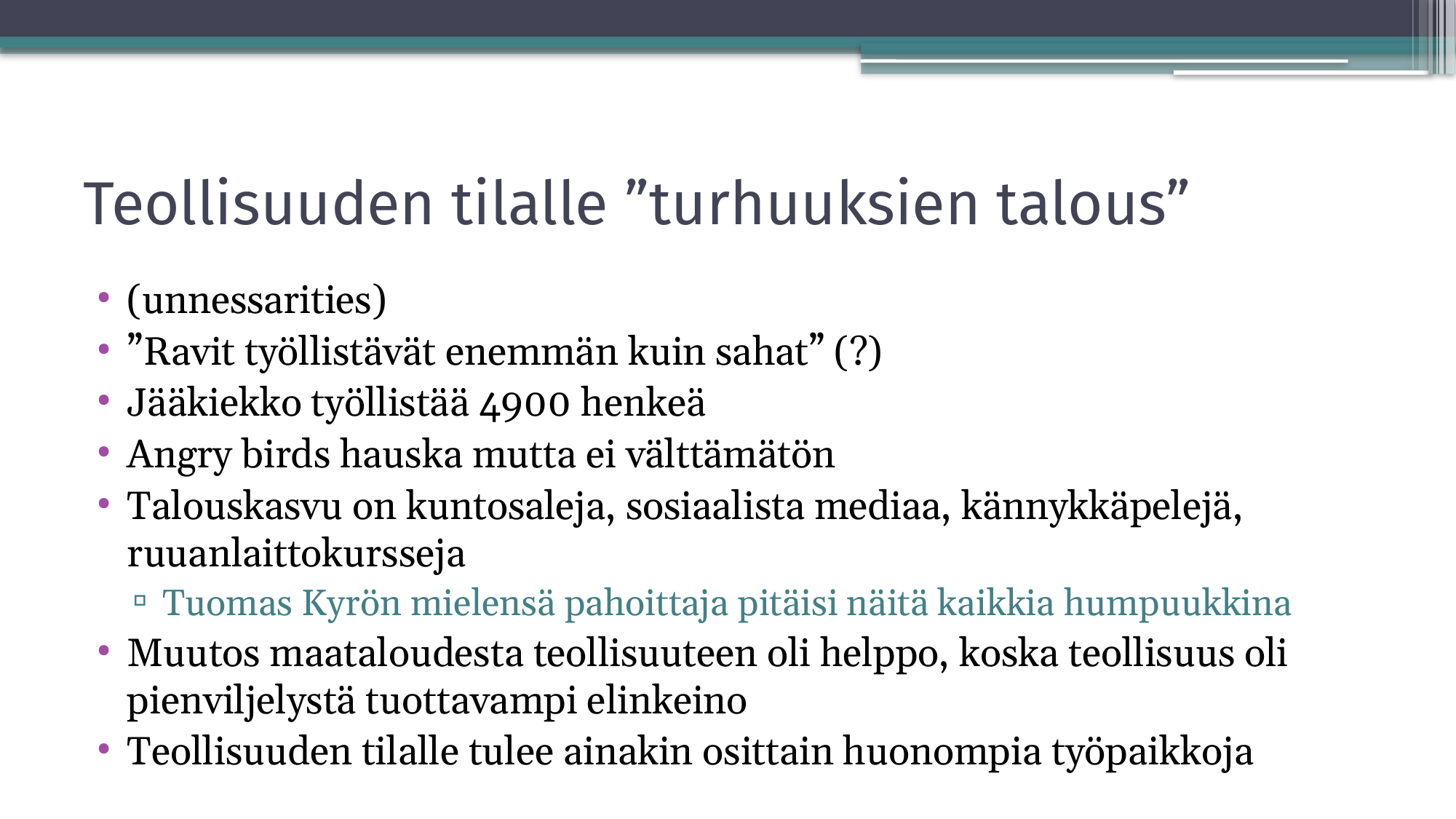

# Teollisuuden tilalle ”turhuuksien talous”
(unnessarities)
”Ravit työllistävät enemmän kuin sahat” (?)
Jääkiekko työllistää 4900 henkeä
Angry birds hauska mutta ei välttämätön
Talouskasvu on kuntosaleja, sosiaalista mediaa, kännykkäpelejä, ruuanlaittokursseja
Tuomas Kyrön mielensä pahoittaja pitäisi näitä kaikkia humpuukkina
Muutos maataloudesta teollisuuteen oli helppo, koska teollisuus oli pienviljelystä tuottavampi elinkeino
Teollisuuden tilalle tulee ainakin osittain huonompia työpaikkoja